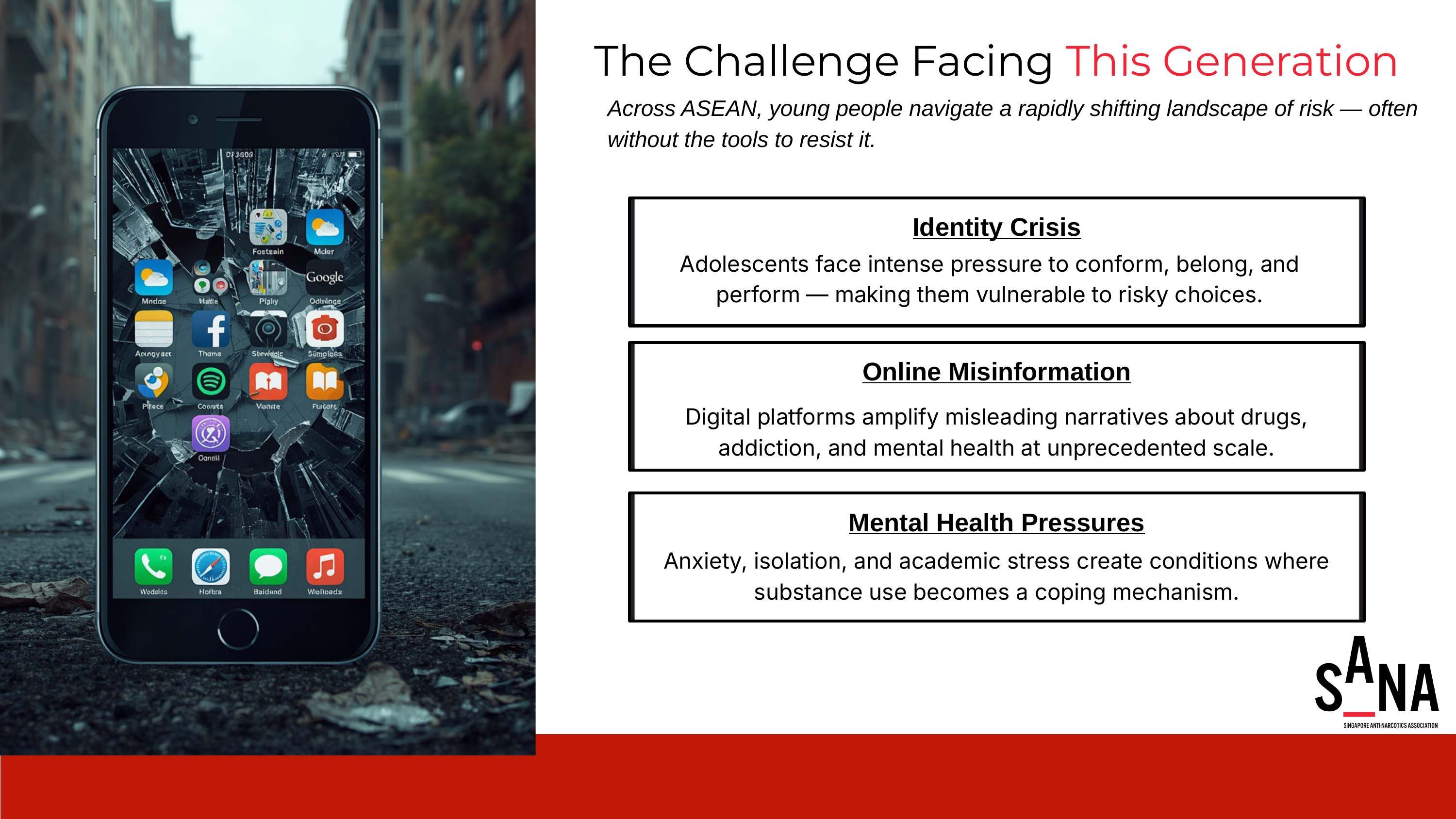

The Challenge Facing This Generation
Across ASEAN, young people navigate a rapidly shifting landscape of risk — often without the tools to resist it.
Identity Crisis

Adolescents face intense pressure to conform, belong, and perform — making them vulnerable to risky choices.
Online Misinformation

Digital platforms amplify misleading narratives about drugs, addiction, and mental health at unprecedented scale.
Mental Health Pressures

Anxiety, isolation, and academic stress create conditions where substance use becomes a coping mechanism.